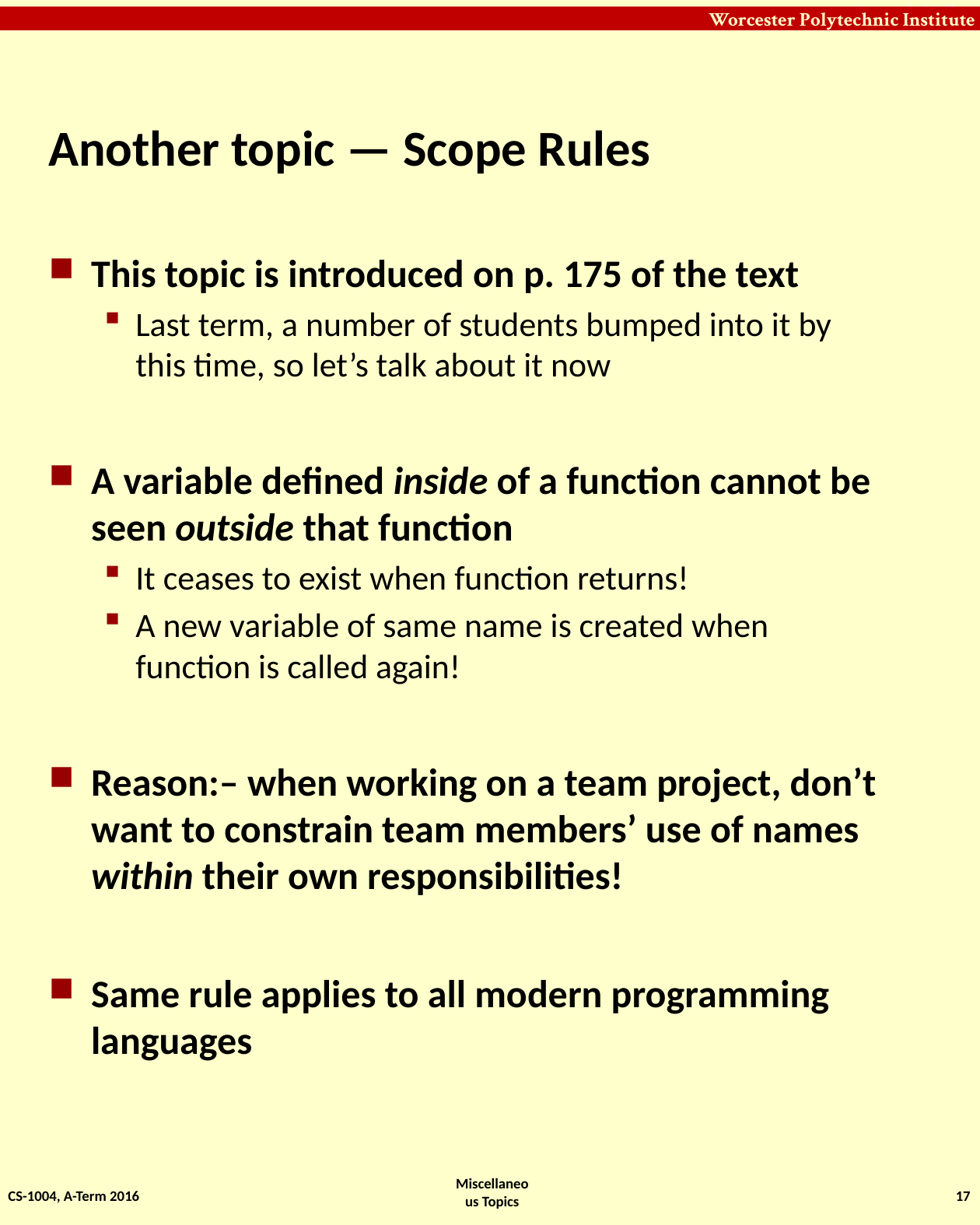

# Another topic — Scope Rules
This topic is introduced on p. 175 of the text
Last term, a number of students bumped into it by this time, so let’s talk about it now

A variable defined inside of a function cannot be seen outside that function
It ceases to exist when function returns!
A new variable of same name is created when function is called again!

Reason:– when working on a team project, don’t want to constrain team members’ use of names within their own responsibilities!

Same rule applies to all modern programming languages

CS-1004, A-Term 2016
17
Miscellaneous Topics